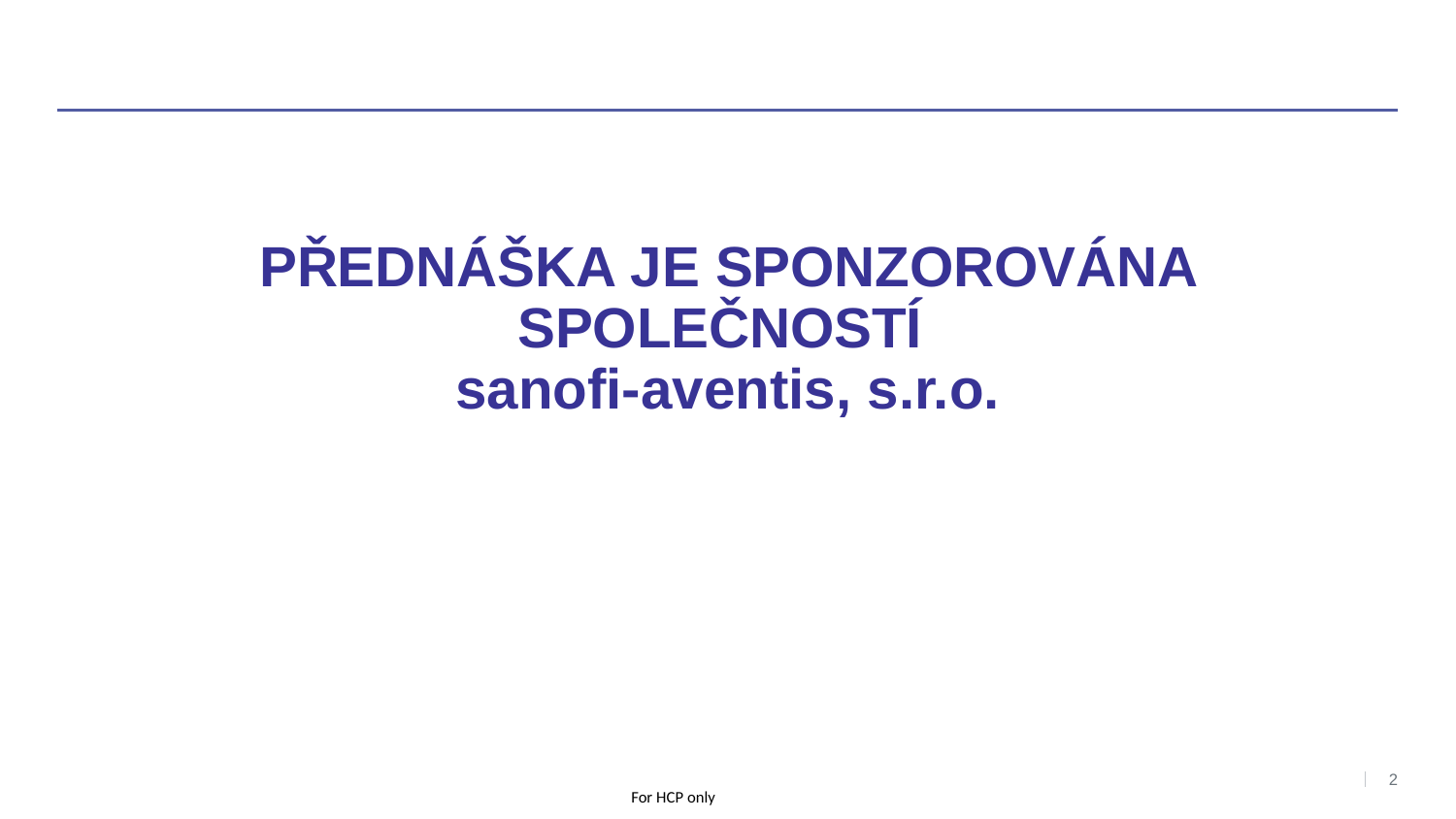

# PŘEDNÁŠKA JE SPONZOROVÁNA SPOLEČNOSTÍ sanofi-aventis, s.r.o.

2
For HCP only